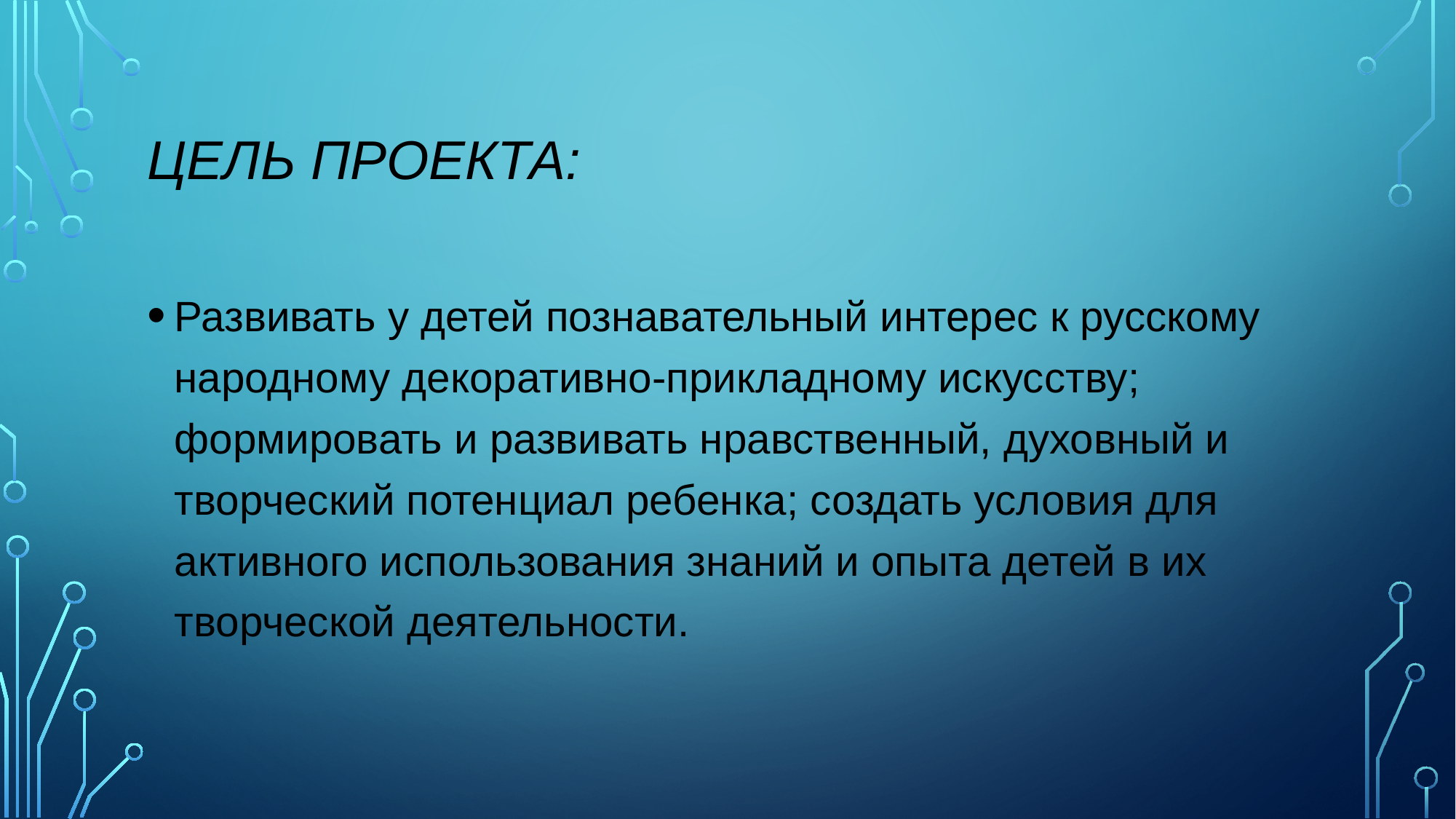

# Цель проекта:
Развивать у детей познавательный интерес к русскому народному декоративно-прикладному искусству; формировать и развивать нравственный, духовный и творческий потенциал ребенка; создать условия для активного использования знаний и опыта детей в их творческой деятельности.